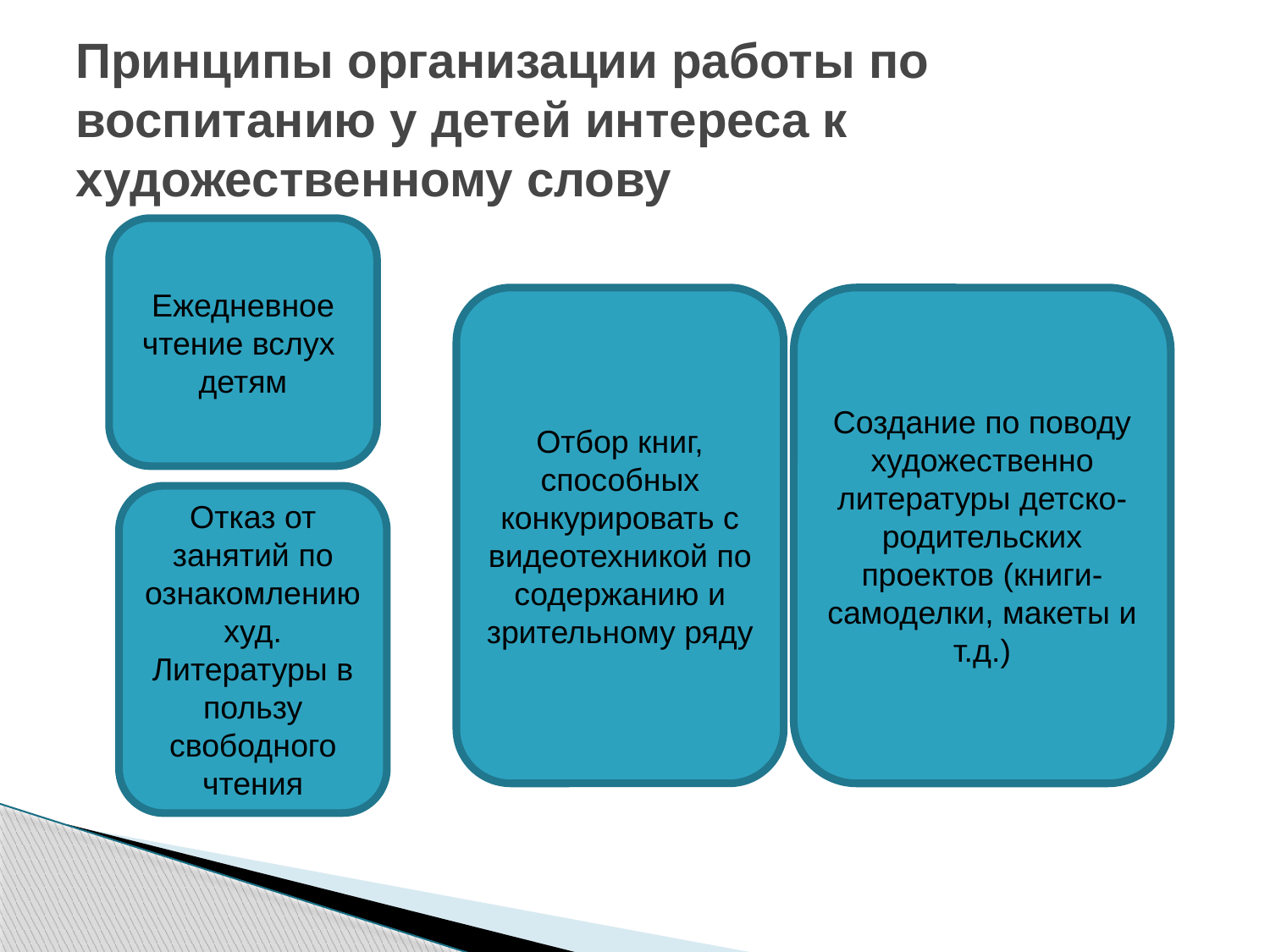

# Принципы организации работы по воспитанию у детей интереса к художественному слову

Ежедневное чтение вслух  детям
Отбор книг, способных конкурировать с видеотехникой по содержанию и зрительному ряду
Создание по поводу художественно литературы детско-родительских проектов (книги-самоделки, макеты и т.д.)
Отказ от занятий по ознакомлению худ. Литературы в пользу свободного чтения